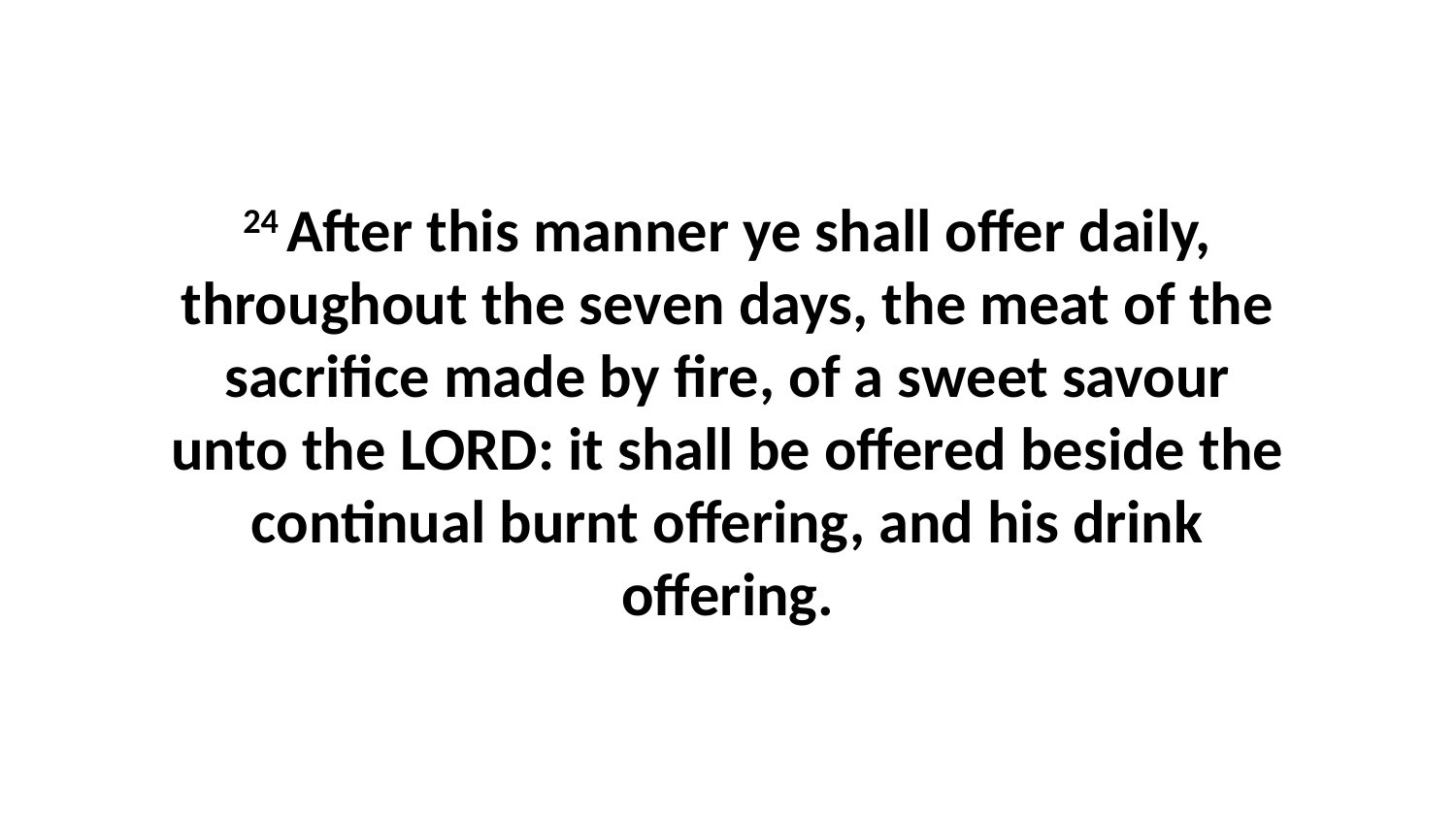

24 After this manner ye shall offer daily, throughout the seven days, the meat of the sacrifice made by fire, of a sweet savour unto the LORD: it shall be offered beside the continual burnt offering, and his drink offering.